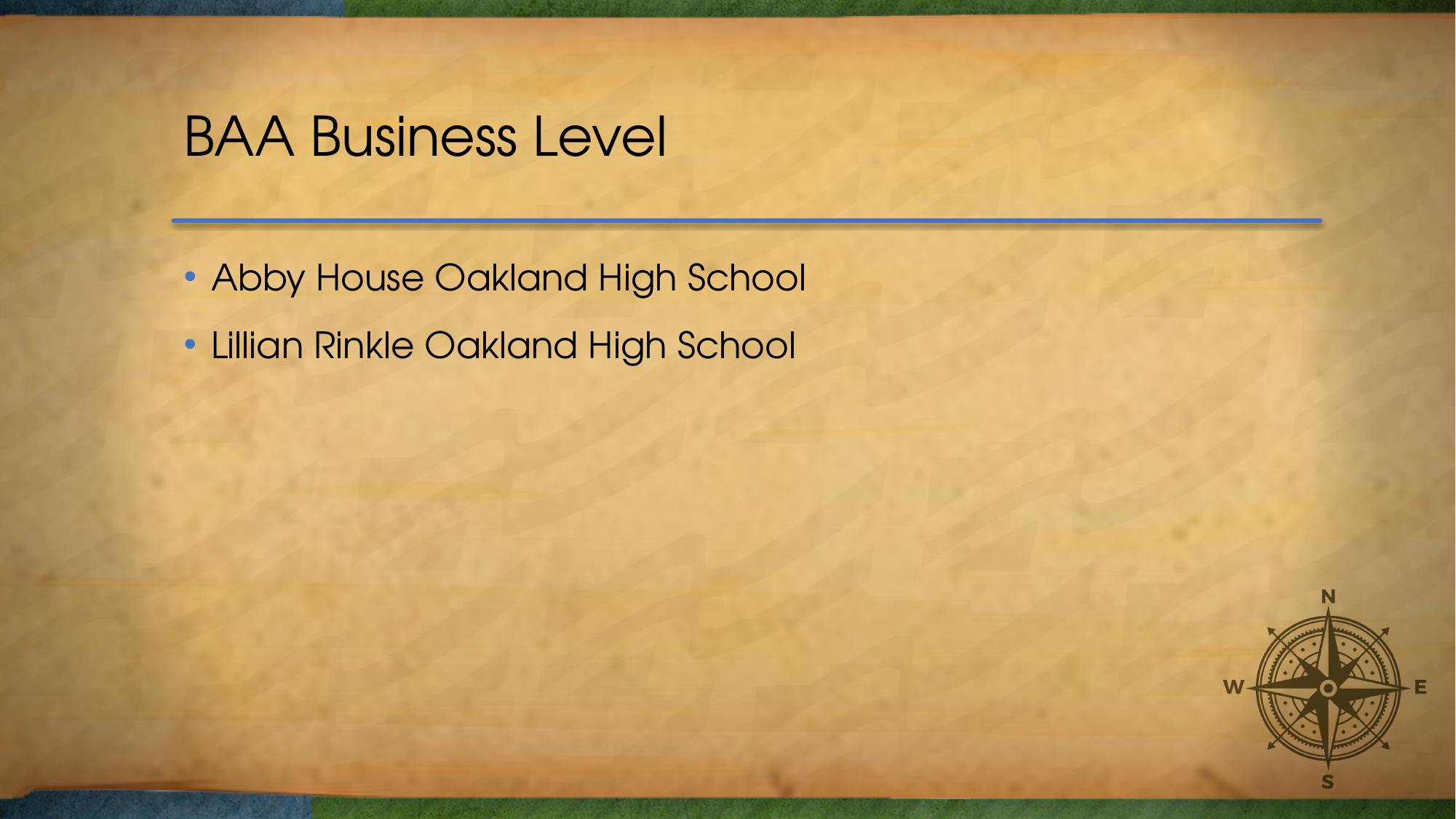

# BAA Business Level
Abby House Oakland High School
Lillian Rinkle Oakland High School